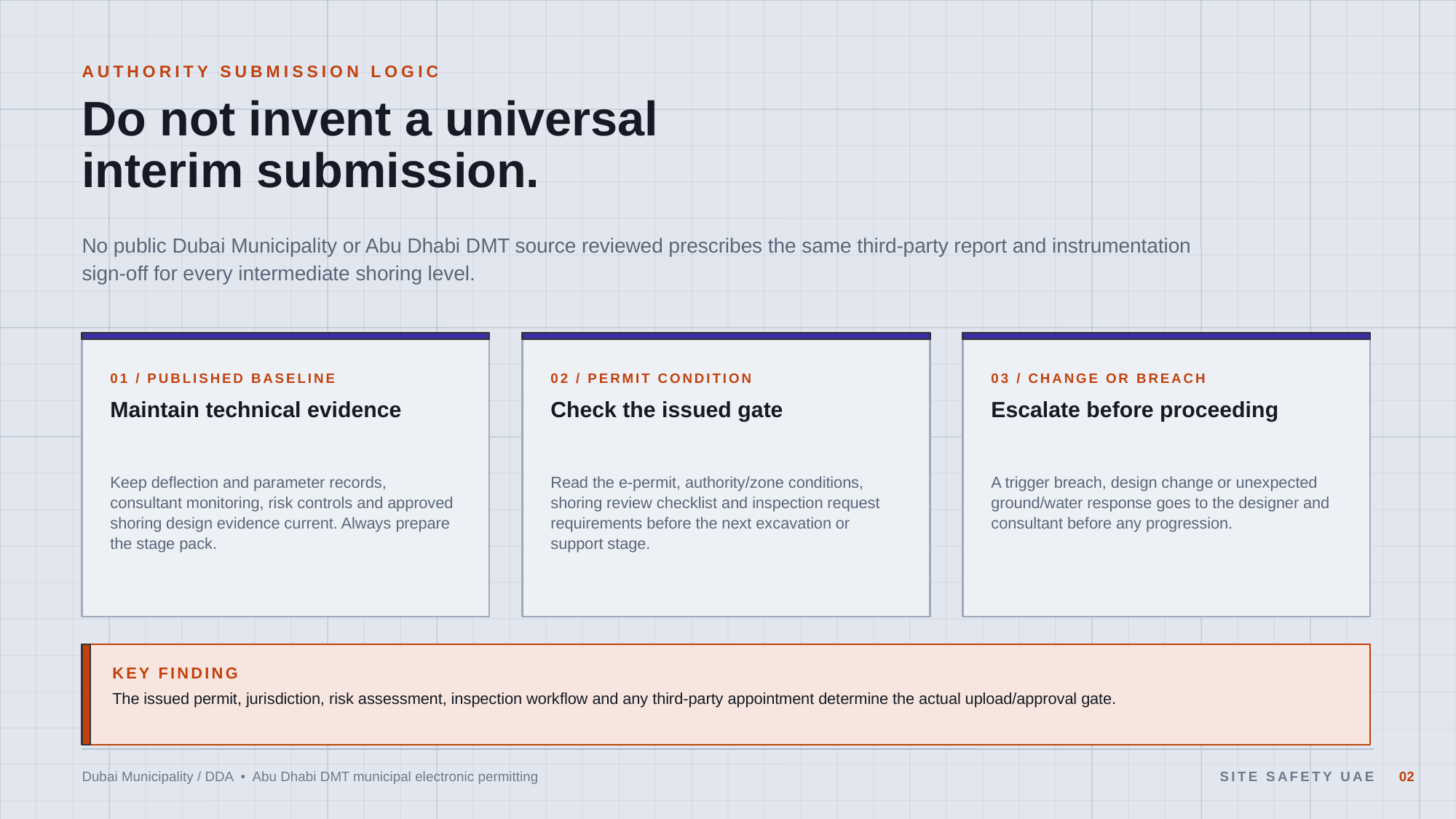

AUTHORITY SUBMISSION LOGIC

Do not invent a universal
interim submission.

No public Dubai Municipality or Abu Dhabi DMT source reviewed prescribes the same third-party report and instrumentation sign-off for every intermediate shoring level.

01 / PUBLISHED BASELINE
02 / PERMIT CONDITION
03 / CHANGE OR BREACH

Maintain technical evidence
Check the issued gate
Escalate before proceeding

Keep deflection and parameter records, consultant monitoring, risk controls and approved shoring design evidence current. Always prepare the stage pack.
Read the e-permit, authority/zone conditions, shoring review checklist and inspection request requirements before the next excavation or support stage.
A trigger breach, design change or unexpected ground/water response goes to the designer and consultant before any progression.

KEY FINDING
The issued permit, jurisdiction, risk assessment, inspection workflow and any third-party appointment determine the actual upload/approval gate.

Dubai Municipality / DDA  •  Abu Dhabi DMT municipal electronic permitting
SITE SAFETY UAE
02